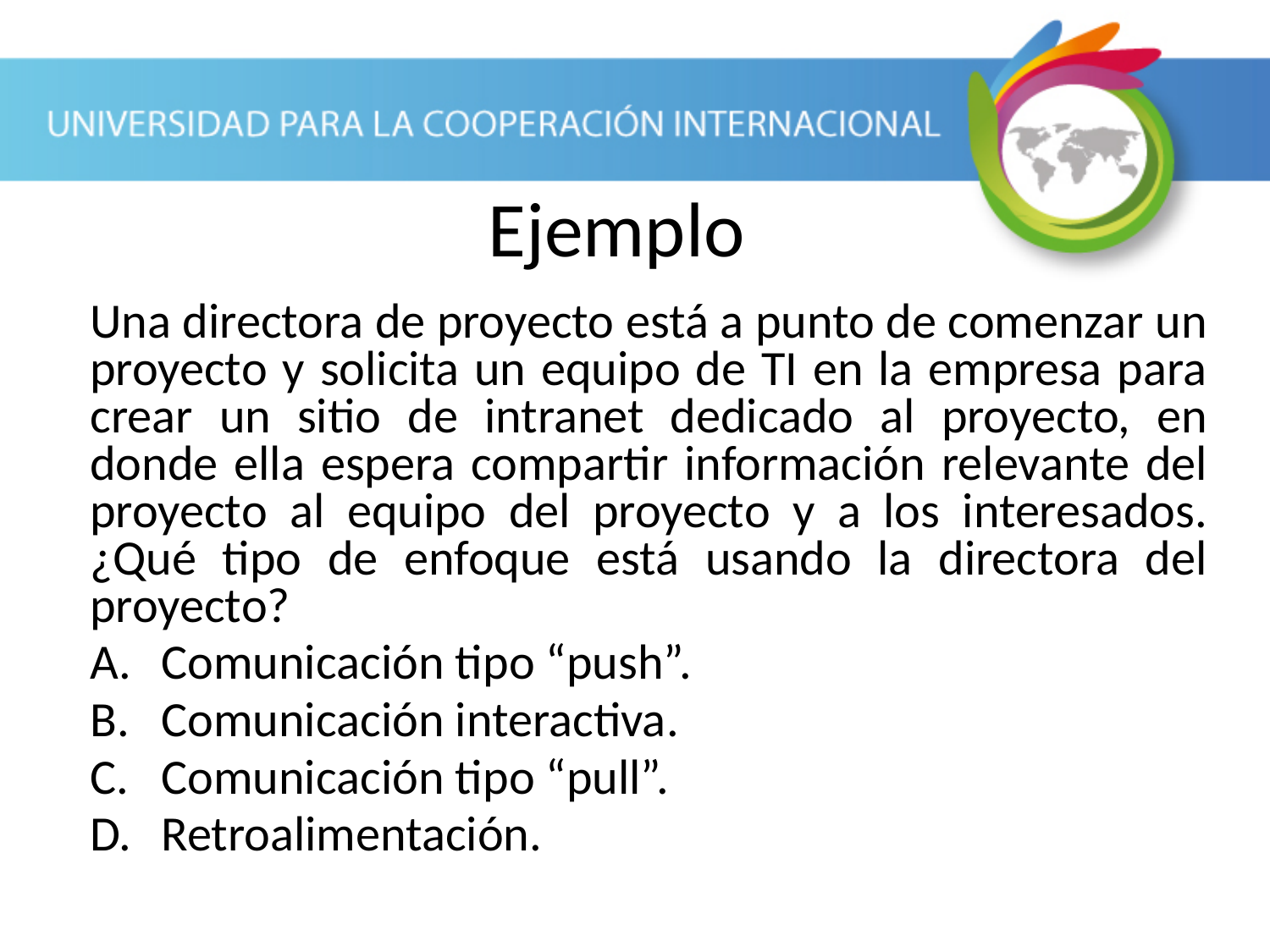

Ejemplo
Una directora de proyecto está a punto de comenzar un proyecto y solicita un equipo de TI en la empresa para crear un sitio de intranet dedicado al proyecto, en donde ella espera compartir información relevante del proyecto al equipo del proyecto y a los interesados. ¿Qué tipo de enfoque está usando la directora del proyecto?
Comunicación tipo “push”.
Comunicación interactiva.
Comunicación tipo “pull”.
Retroalimentación.